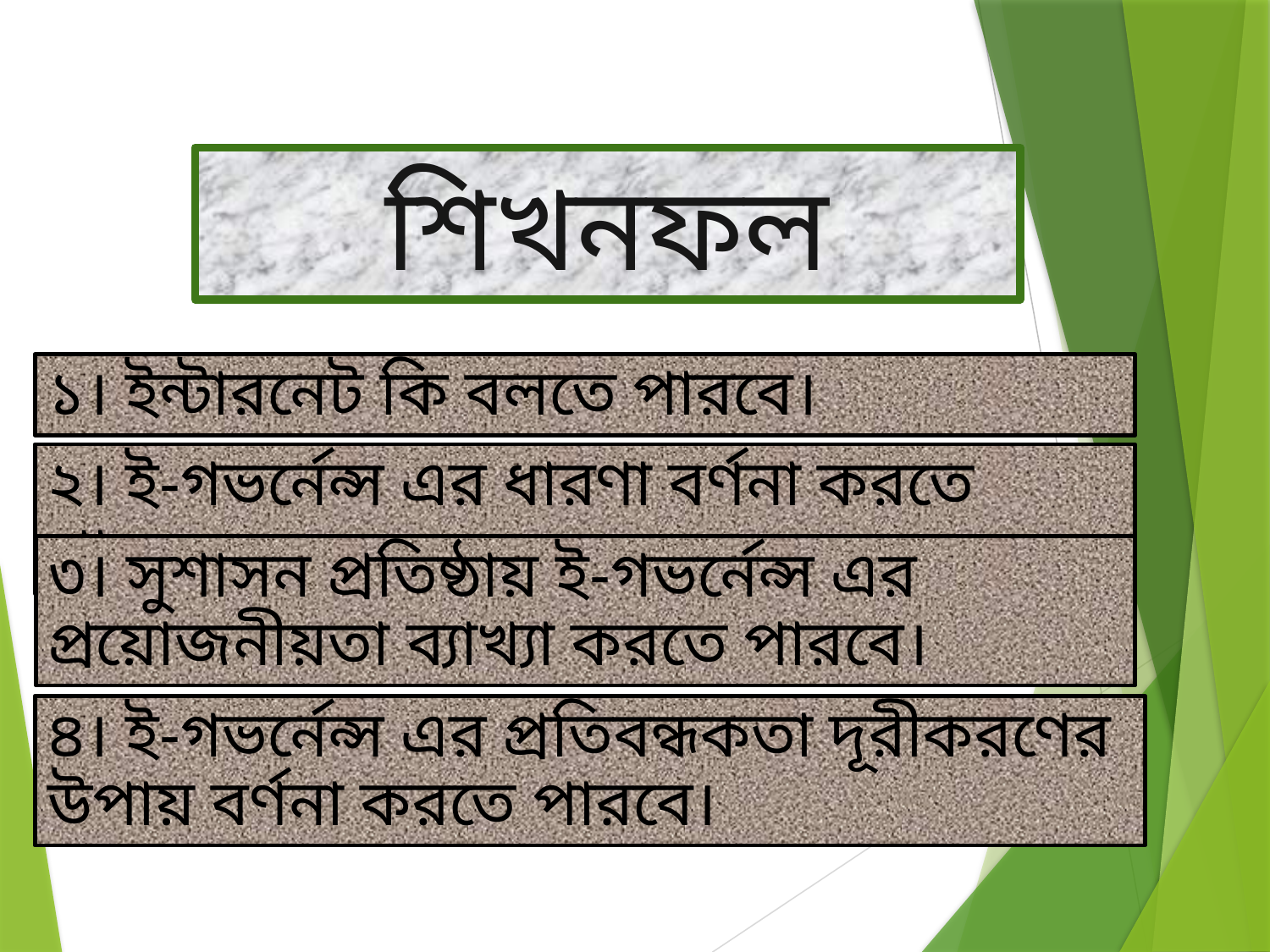

শিখনফল
১। ইন্টারনেট কি বলতে পারবে।
২। ই-গভর্নেন্স এর ধারণা বর্ণনা করতে পারবে।
৩। সুশাসন প্রতিষ্ঠায় ই-গভর্নেন্স এর প্রয়োজনীয়তা ব্যাখ্যা করতে পারবে।
৪। ই-গভর্নেন্স এর প্রতিবন্ধকতা দূরীকরণের উপায় বর্ণনা করতে পারবে।